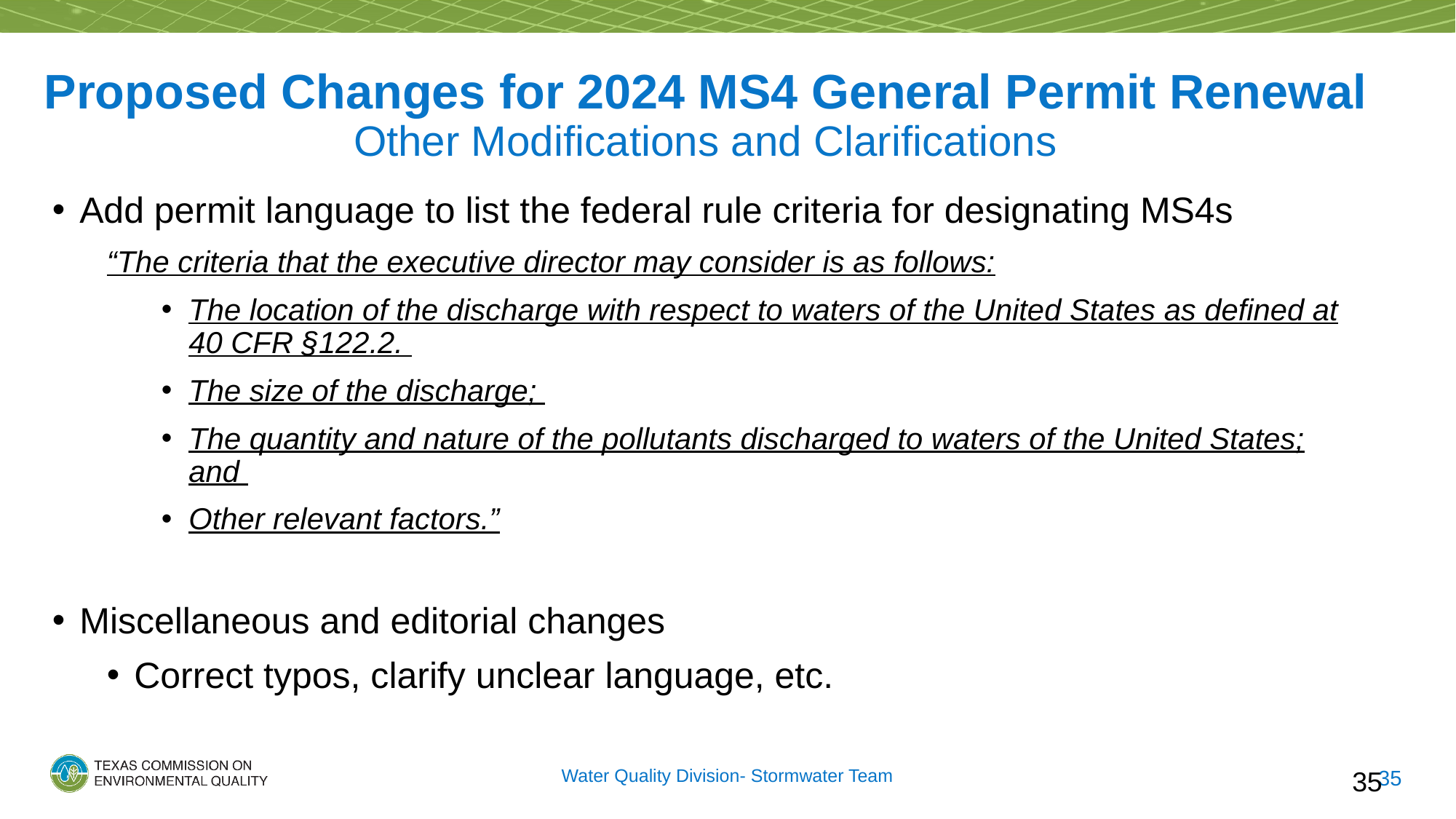

# Proposed Changes for 2024 MS4 General Permit Renewal Other Modifications and Clarifications
Add permit language to list the federal rule criteria for designating MS4s
“The criteria that the executive director may consider is as follows:
The location of the discharge with respect to waters of the United States as defined at 40 CFR §122.2.
The size of the discharge;
The quantity and nature of the pollutants discharged to waters of the United States; and
Other relevant factors.”

Miscellaneous and editorial changes
Correct typos, clarify unclear language, etc.
Water Quality Division- Stormwater Team

35